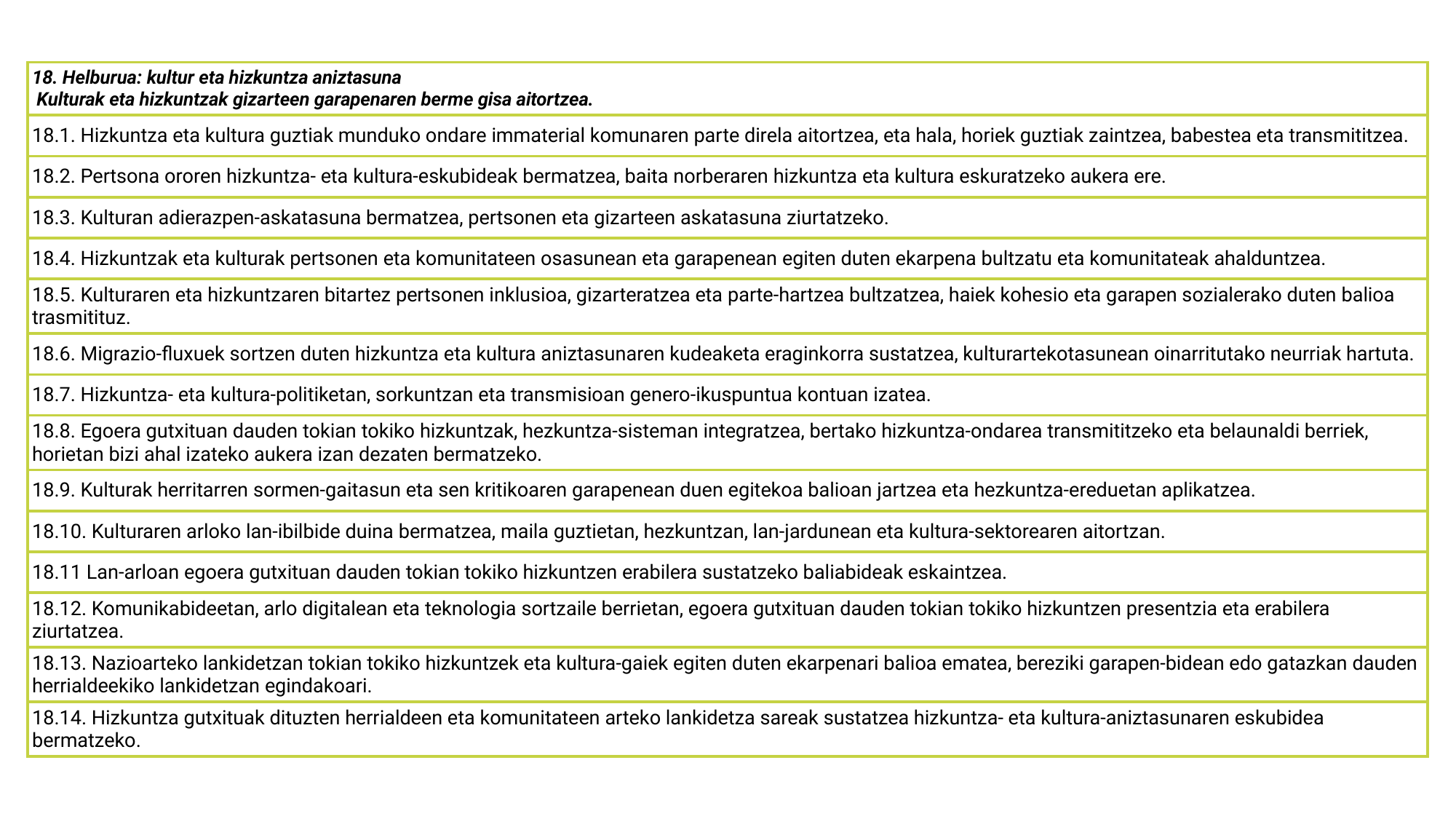

| 18. Helburua: kultur eta hizkuntza aniztasuna Kulturak eta hizkuntzak gizarteen garapenaren berme gisa aitortzea. |
| --- |
| 18.1. Hizkuntza eta kultura guztiak munduko ondare immaterial komunaren parte direla aitortzea, eta hala, horiek guztiak zaintzea, babestea eta transmititzea. |
| 18.2. Pertsona ororen hizkuntza- eta kultura-eskubideak bermatzea, baita norberaren hizkuntza eta kultura eskuratzeko aukera ere. |
| 18.3. Kulturan adierazpen-askatasuna bermatzea, pertsonen eta gizarteen askatasuna ziurtatzeko. |
| 18.4. Hizkuntzak eta kulturak pertsonen eta komunitateen osasunean eta garapenean egiten duten ekarpena bultzatu eta komunitateak ahalduntzea. |
| 18.5. Kulturaren eta hizkuntzaren bitartez pertsonen inklusioa, gizarteratzea eta parte-hartzea bultzatzea, haiek kohesio eta garapen sozialerako duten balioa trasmitituz. |
| 18.6. Migrazio-fluxuek sortzen duten hizkuntza eta kultura aniztasunaren kudeaketa eraginkorra sustatzea, kulturartekotasunean oinarritutako neurriak hartuta. |
| 18.7. Hizkuntza- eta kultura-politiketan, sorkuntzan eta transmisioan genero-ikuspuntua kontuan izatea. |
| 18.8. Egoera gutxituan dauden tokian tokiko hizkuntzak, hezkuntza-sisteman integratzea, bertako hizkuntza-ondarea transmititzeko eta belaunaldi berriek, horietan bizi ahal izateko aukera izan dezaten bermatzeko. |
| 18.9. Kulturak herritarren sormen-gaitasun eta sen kritikoaren garapenean duen egitekoa balioan jartzea eta hezkuntza-ereduetan aplikatzea. |
| 18.10. Kulturaren arloko lan-ibilbide duina bermatzea, maila guztietan, hezkuntzan, lan-jardunean eta kultura-sektorearen aitortzan. |
| 18.11 Lan-arloan egoera gutxituan dauden tokian tokiko hizkuntzen erabilera sustatzeko baliabideak eskaintzea. |
| 18.12. Komunikabideetan, arlo digitalean eta teknologia sortzaile berrietan, egoera gutxituan dauden tokian tokiko hizkuntzen presentzia eta erabilera ziurtatzea. |
| 18.13. Nazioarteko lankidetzan tokian tokiko hizkuntzek eta kultura-gaiek egiten duten ekarpenari balioa ematea, bereziki garapen-bidean edo gatazkan dauden herrialdeekiko lankidetzan egindakoari. |
| 18.14. Hizkuntza gutxituak dituzten herrialdeen eta komunitateen arteko lankidetza sareak sustatzea hizkuntza- eta kultura-aniztasunaren eskubidea bermatzeko. |